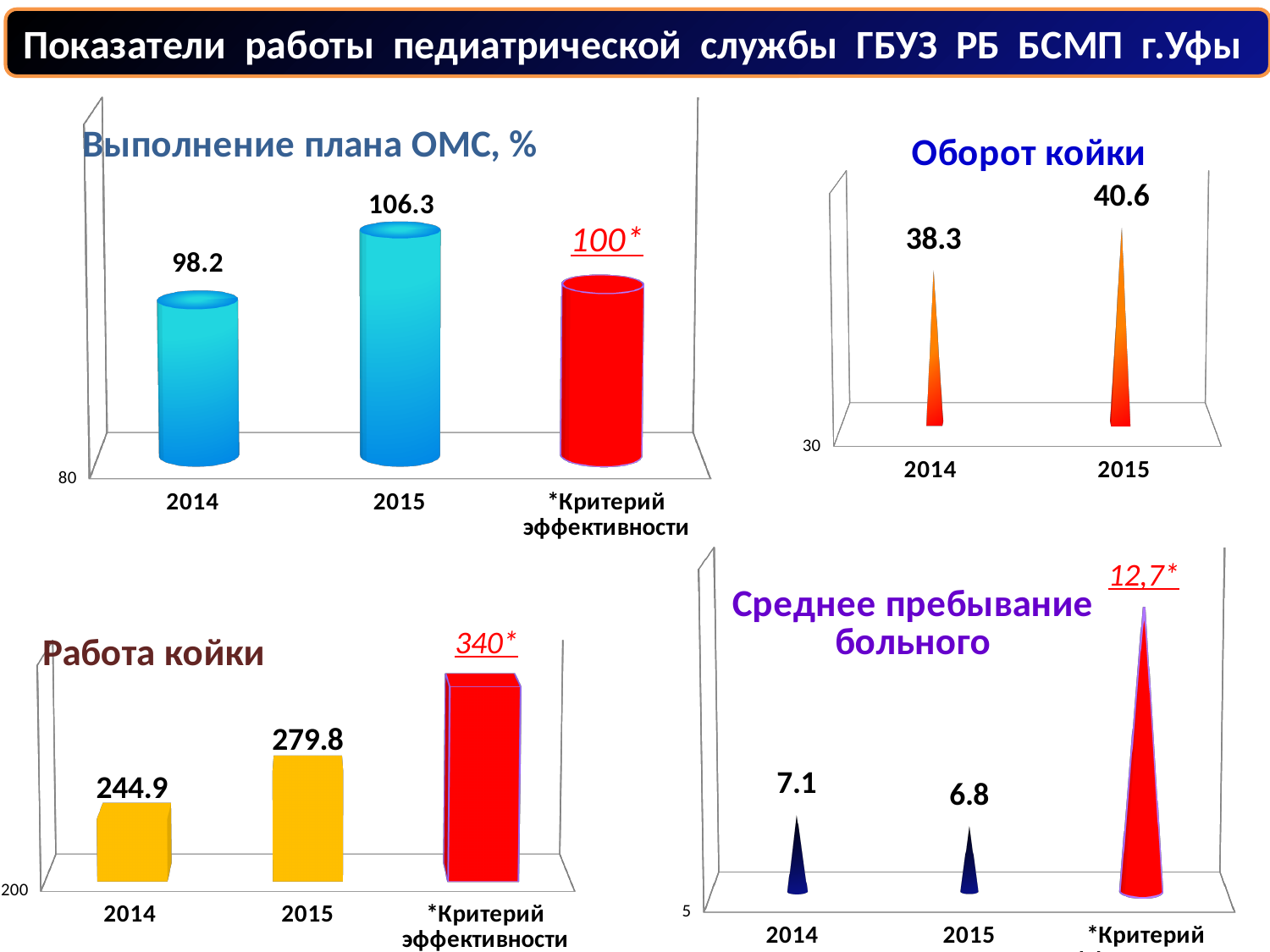

Показатели  работы  педиатрической  службы  ГБУЗ  РБ  БСМП  г.Уфы

[unsupported chart]

[unsupported chart]

[unsupported chart]

[unsupported chart]